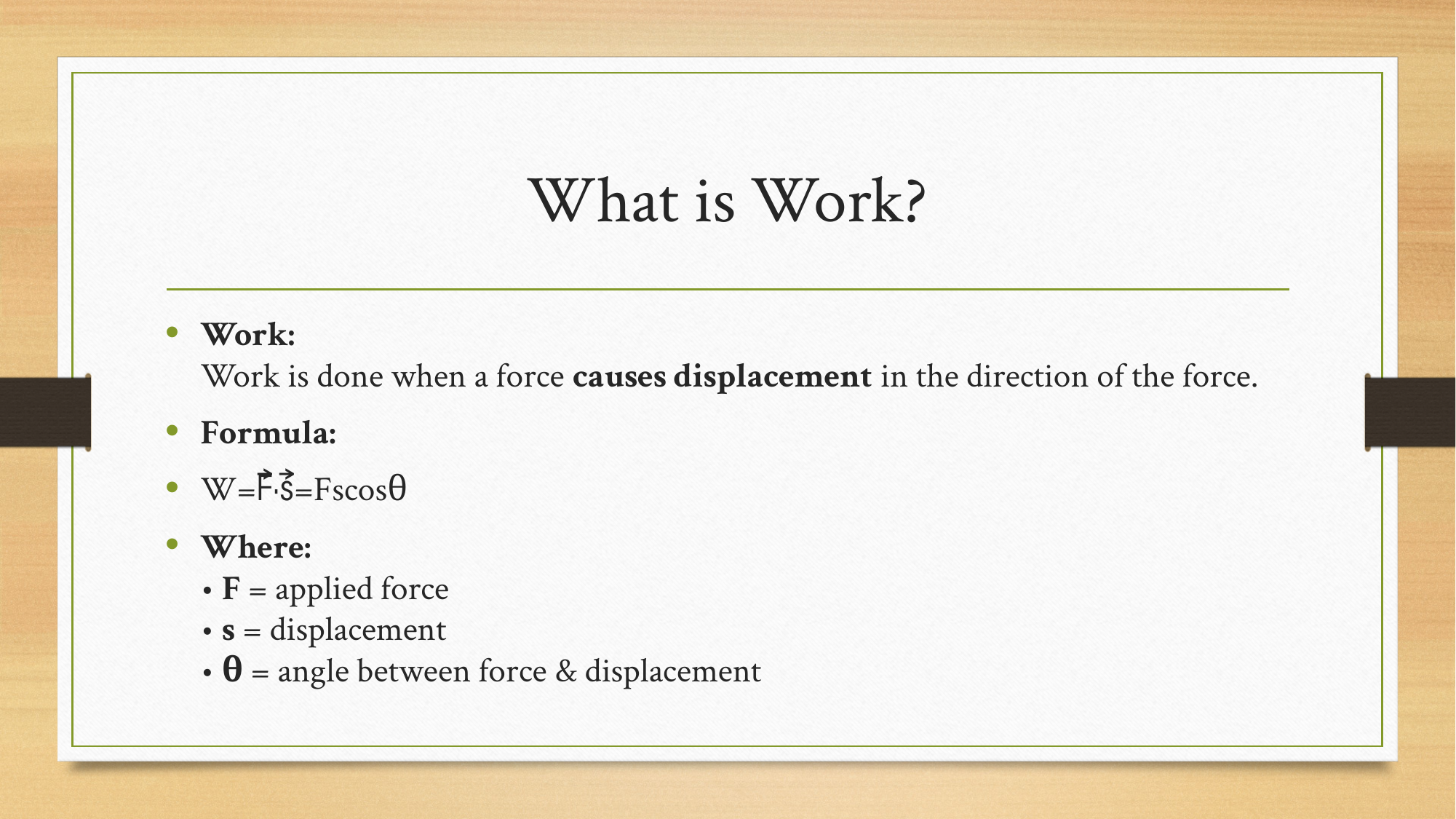

# What is Work?
Work:
Work is done when a force causes displacement in the direction of the force.
Formula:
W=F⃗⋅s⃗=Fscos⁡θ
Where:
• F = applied force
• s = displacement
• θ = angle between force & displacement